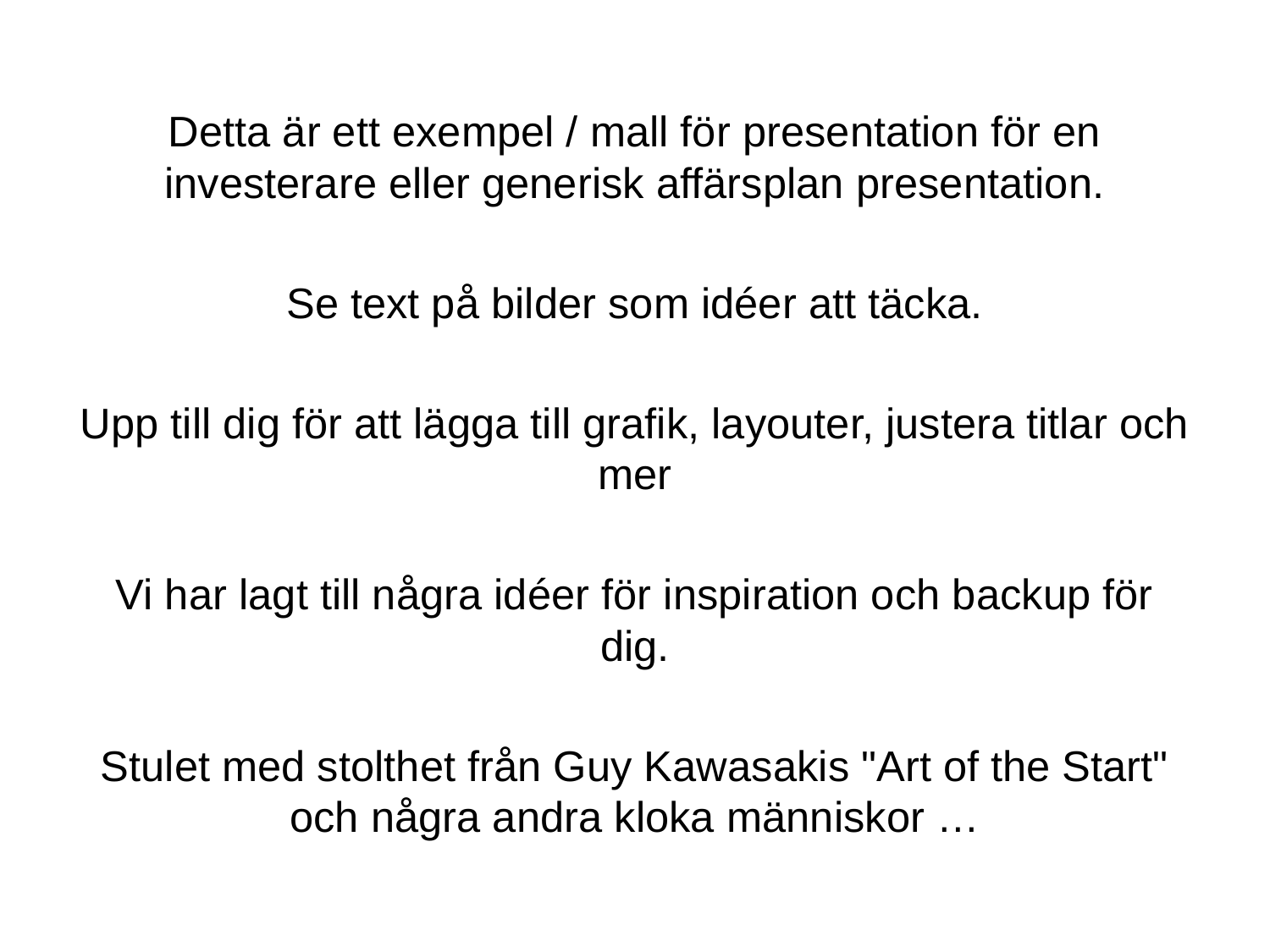

Detta är ett exempel / mall för presentation för en investerare eller generisk affärsplan presentation.

Se text på bilder som idéer att täcka.

Upp till dig för att lägga till grafik, layouter, justera titlar och mer

Vi har lagt till några idéer för inspiration och backup för dig.

Stulet med stolthet från Guy Kawasakis "Art of the Start" och några andra kloka människor …